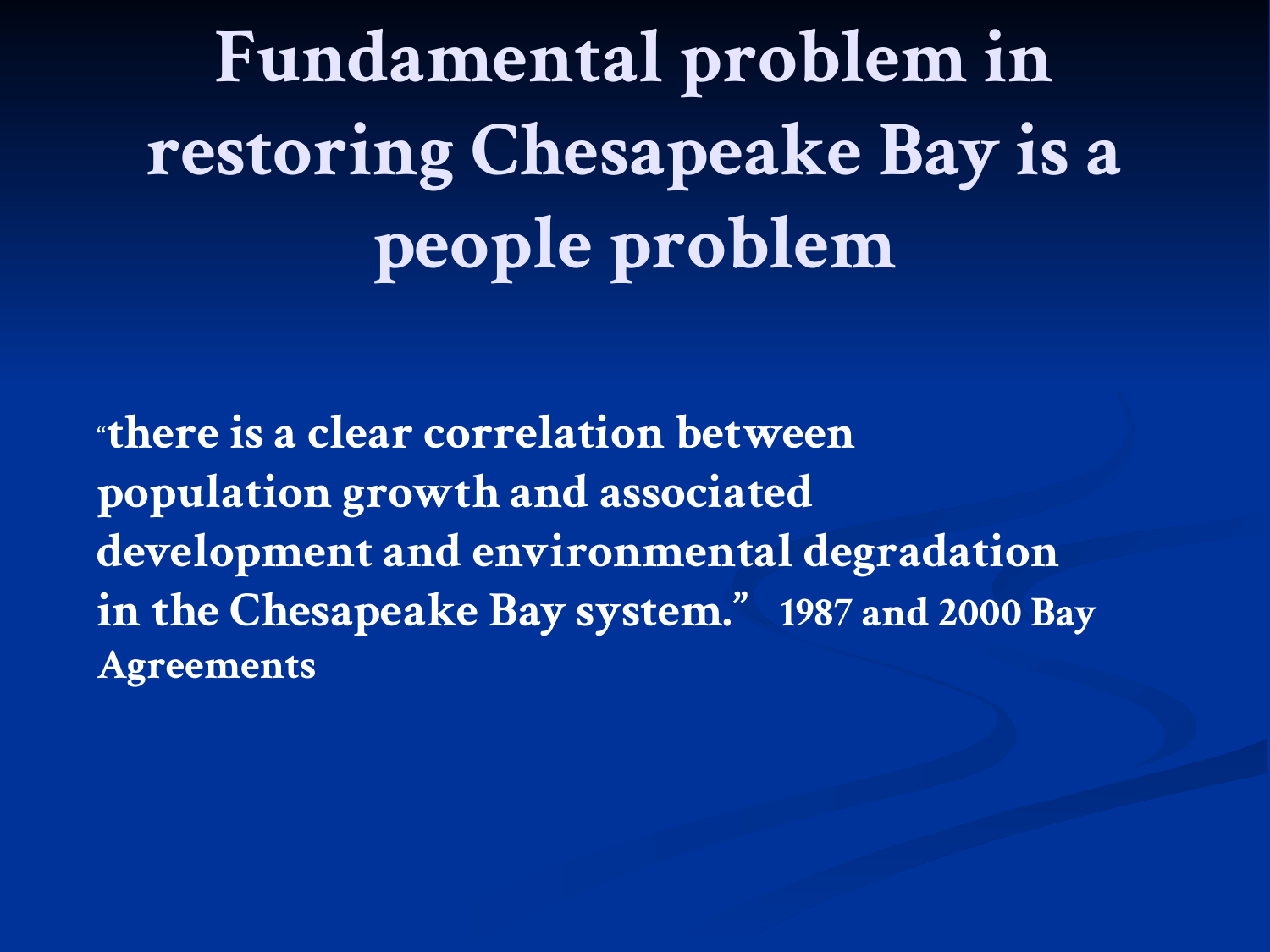

# Fundamental problem in restoring Chesapeake Bay is a people problem
“there is a clear correlation between population growth and associated development and environmental degradation in the Chesapeake Bay system.”   1987 and 2000 Bay Agreements